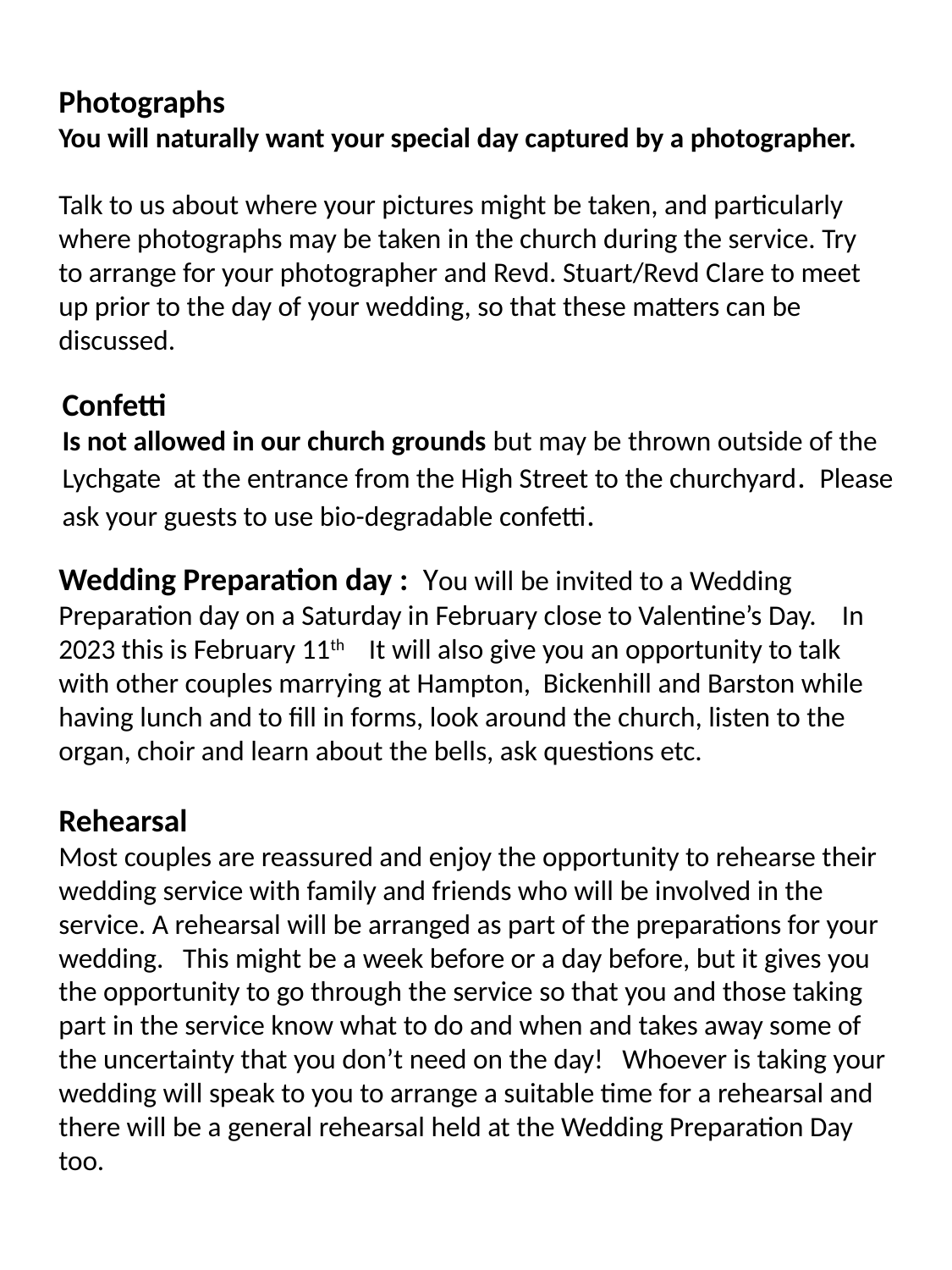

Photographs
You will naturally want your special day captured by a photographer.

Talk to us about where your pictures might be taken, and particularly where photographs may be taken in the church during the service. Try to arrange for your photographer and Revd. Stuart/Revd Clare to meet up prior to the day of your wedding, so that these matters can be discussed.
Confetti
Is not allowed in our church grounds but may be thrown outside of the Lychgate  at the entrance from the High Street to the churchyard.  Please ask your guests to use bio-degradable confetti.
Wedding Preparation day :  You will be invited to a Wedding Preparation day on a Saturday in February close to Valentine’s Day.    In 2023 this is February 11th      It will also give you an opportunity to talk with other couples marrying at Hampton,  Bickenhill and Barston while having lunch and to fill in forms, look around the church, listen to the organ, choir and learn about the bells, ask questions etc.

Rehearsal
Most couples are reassured and enjoy the opportunity to rehearse their wedding service with family and friends who will be involved in the service. A rehearsal will be arranged as part of the preparations for your wedding.   This might be a week before or a day before, but it gives you the opportunity to go through the service so that you and those taking part in the service know what to do and when and takes away some of the uncertainty that you don’t need on the day!   Whoever is taking your wedding will speak to you to arrange a suitable time for a rehearsal and there will be a general rehearsal held at the Wedding Preparation Day too.